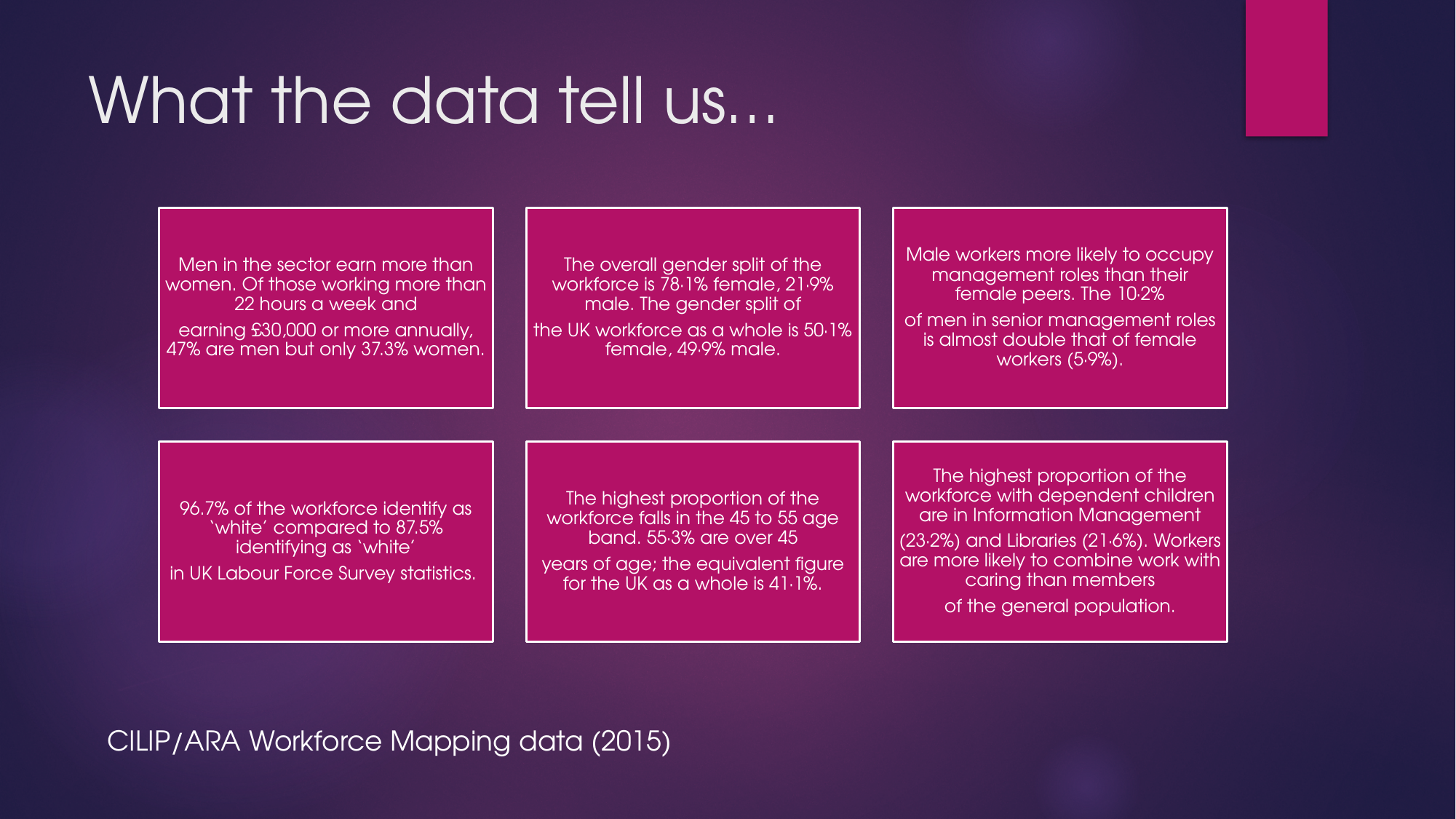

# What the data tell us…
Men in the sector earn more than women. Of those working more than 22 hours a week and
earning £30,000 or more annually, 47% are men but only 37.3% women.
The overall gender split of the workforce is 78·1% female, 21·9% male. The gender split of
the UK workforce as a whole is 50·1% female, 49·9% male.
Male workers more likely to occupy management roles than their female peers. The 10·2%
of men in senior management roles is almost double that of female workers (5·9%).
96.7% of the workforce identify as ‘white’ compared to 87.5% identifying as ‘white’
in UK Labour Force Survey statistics.
The highest proportion of the workforce falls in the 45 to 55 age band. 55·3% are over 45
years of age; the equivalent figure for the UK as a whole is 41·1%.
The highest proportion of the workforce with dependent children are in Information Management
(23·2%) and Libraries (21·6%). Workers are more likely to combine work with caring than members
of the general population.
CILIP/ARA Workforce Mapping data (2015)